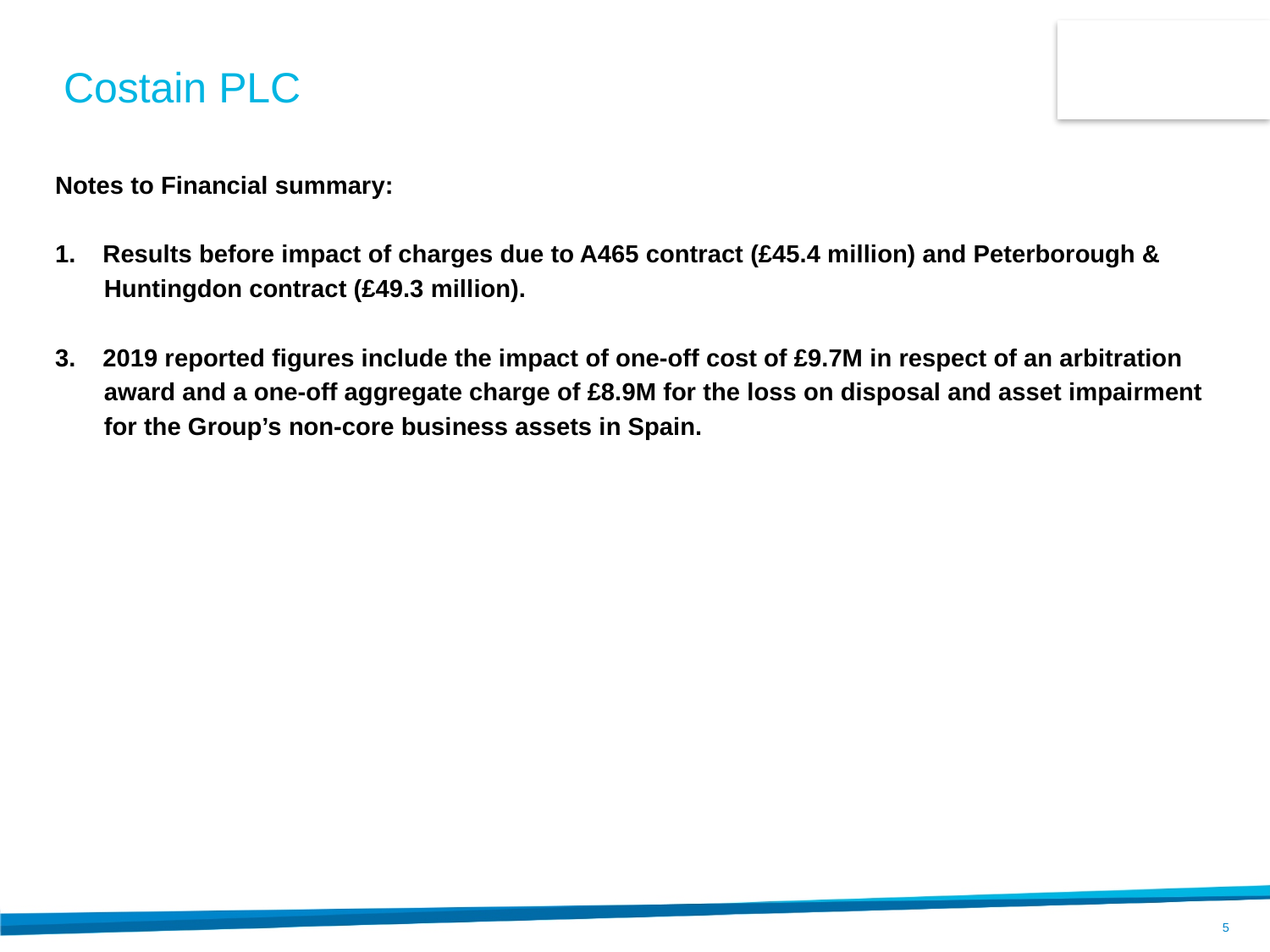

# Costain PLC
Notes to Financial summary:

Results before impact of charges due to A465 contract (£45.4 million) and Peterborough &
       Huntingdon contract (£49.3 million).

2019 reported figures include the impact of one-off cost of £9.7M in respect of an arbitration
       award and a one-off aggregate charge of £8.9M for the loss on disposal and asset impairment
       for the Group’s non-core business assets in Spain.